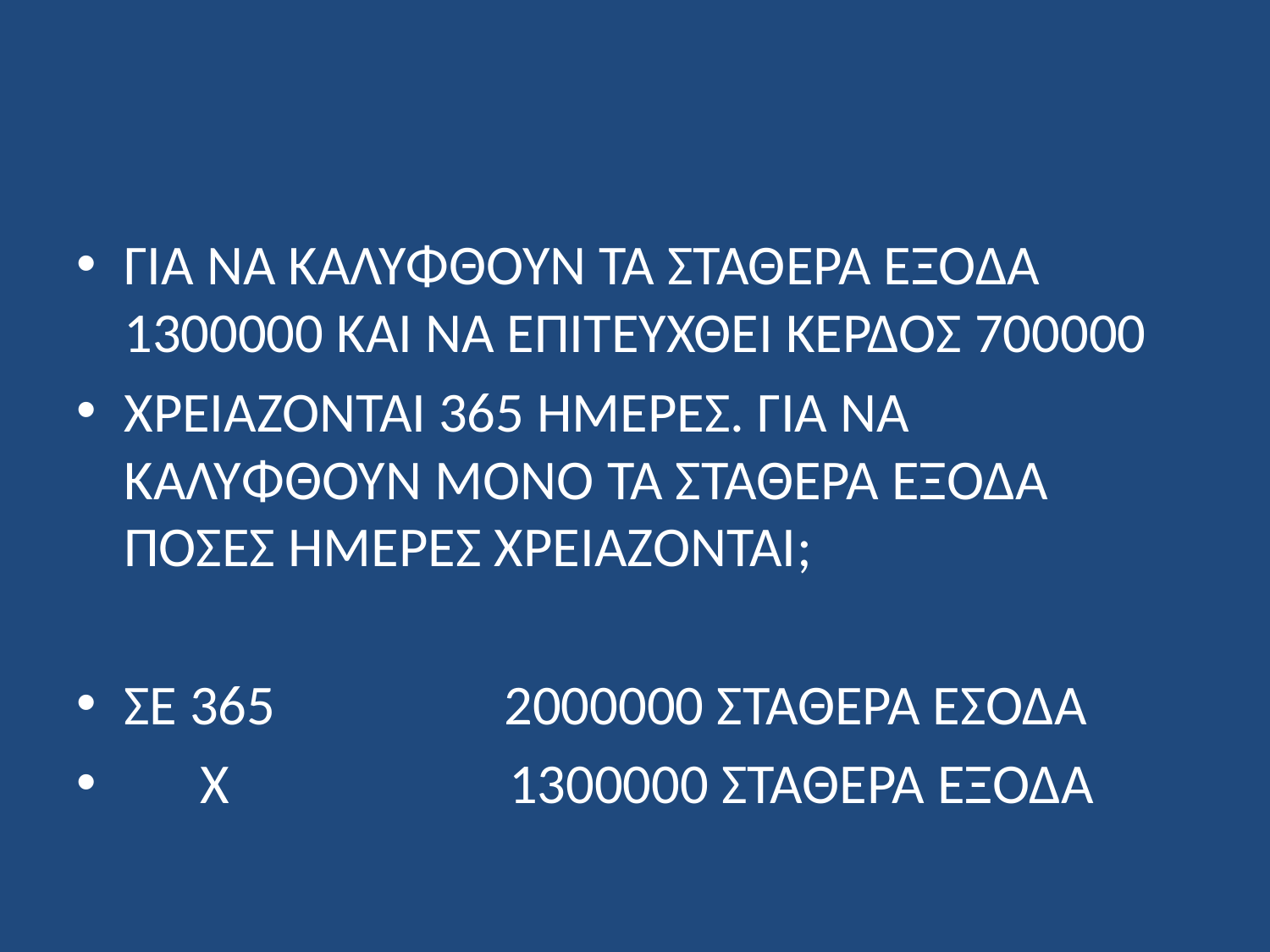

#
ΓΙΑ ΝΑ ΚΑΛΥΦΘΟΥΝ ΤΑ ΣΤΑΘΕΡΑ ΕΞΟΔΑ 1300000 ΚΑΙ ΝΑ ΕΠΙΤΕΥΧΘΕΙ ΚΕΡΔΟΣ 700000
ΧΡΕΙΑΖΟΝΤΑΙ 365 ΗΜΕΡΕΣ. ΓΙΑ ΝΑ ΚΑΛΥΦΘΟΥΝ ΜΟΝO ΤΑ ΣΤΑΘΕΡΑ ΕΞΟΔΑ ΠΟΣΕΣ ΗΜΕΡΕΣ ΧΡΕΙΑΖΟΝΤΑΙ;

ΣΕ 365                  2000000 ΣΤΑΘΕΡΑ ΕΣΟΔΑ
      Χ                      1300000 ΣΤΑΘΕΡΑ ΕΞΟΔΑ